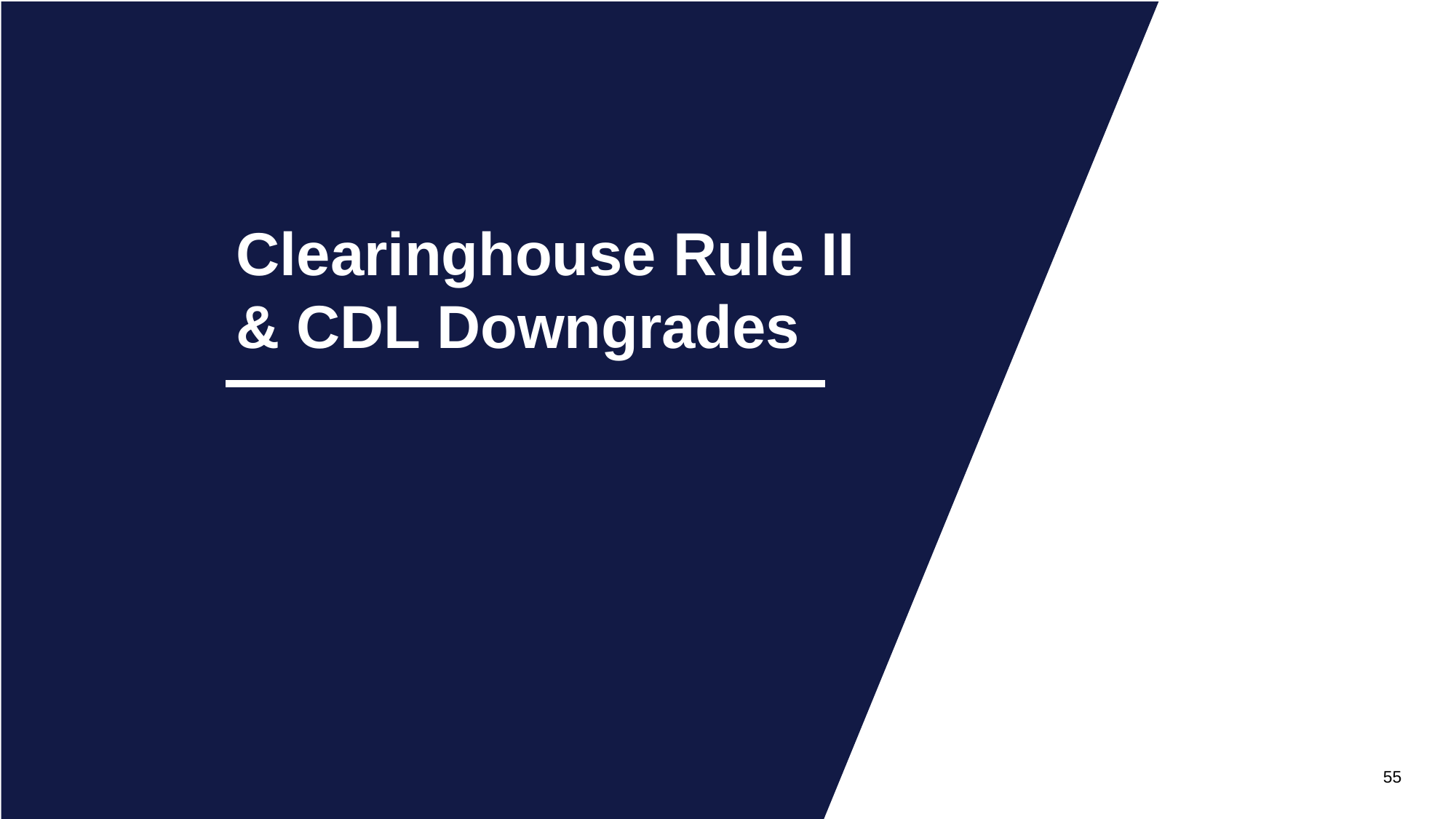

# Clearinghouse Rule II & CDL Downgrades
55